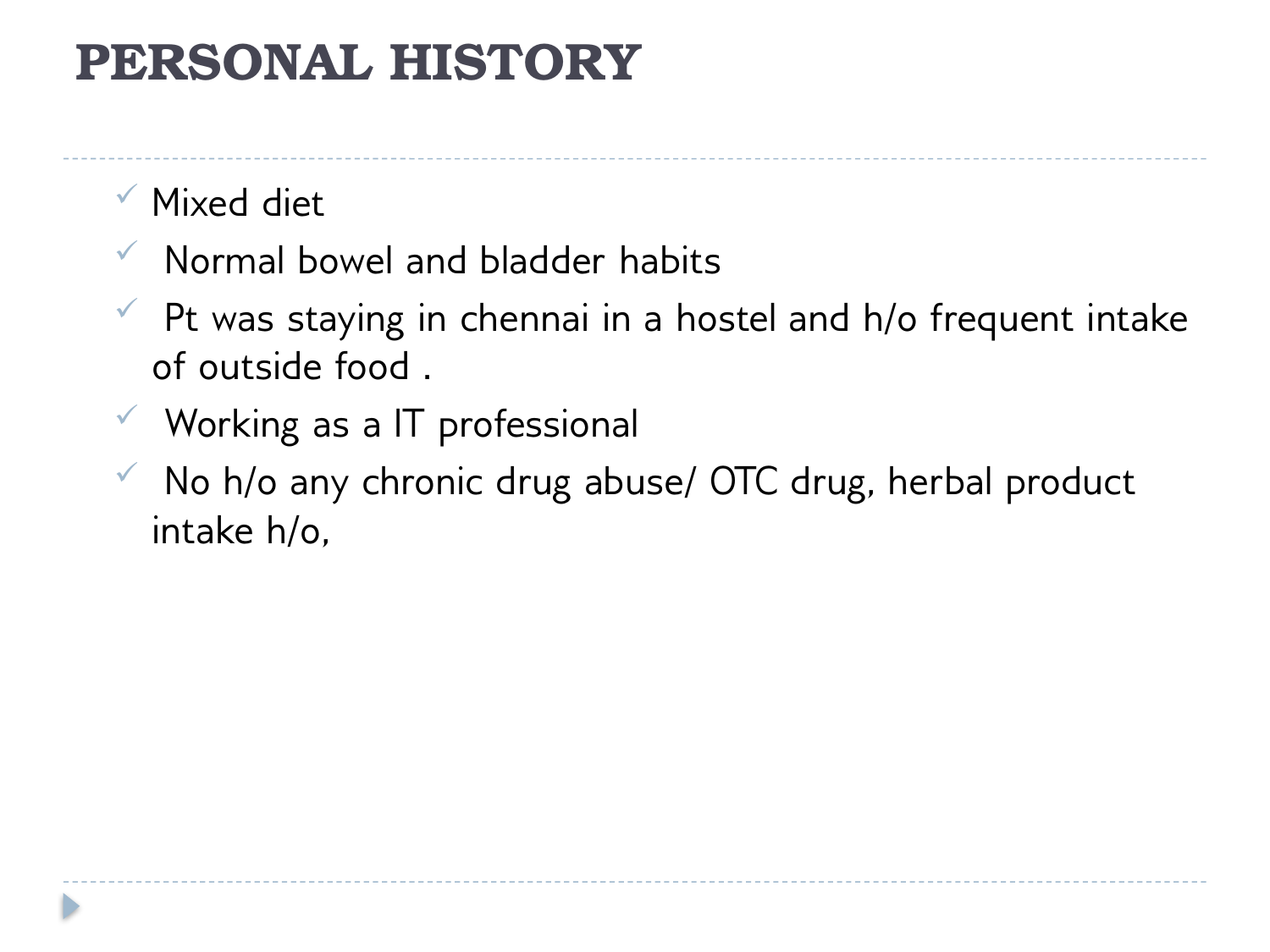

# PERSONAL HISTORY
Mixed diet
 Normal bowel and bladder habits
 Pt was staying in chennai in a hostel and h/o frequent intake of outside food .
 Working as a IT professional
 No h/o any chronic drug abuse/ OTC drug, herbal product intake h/o,